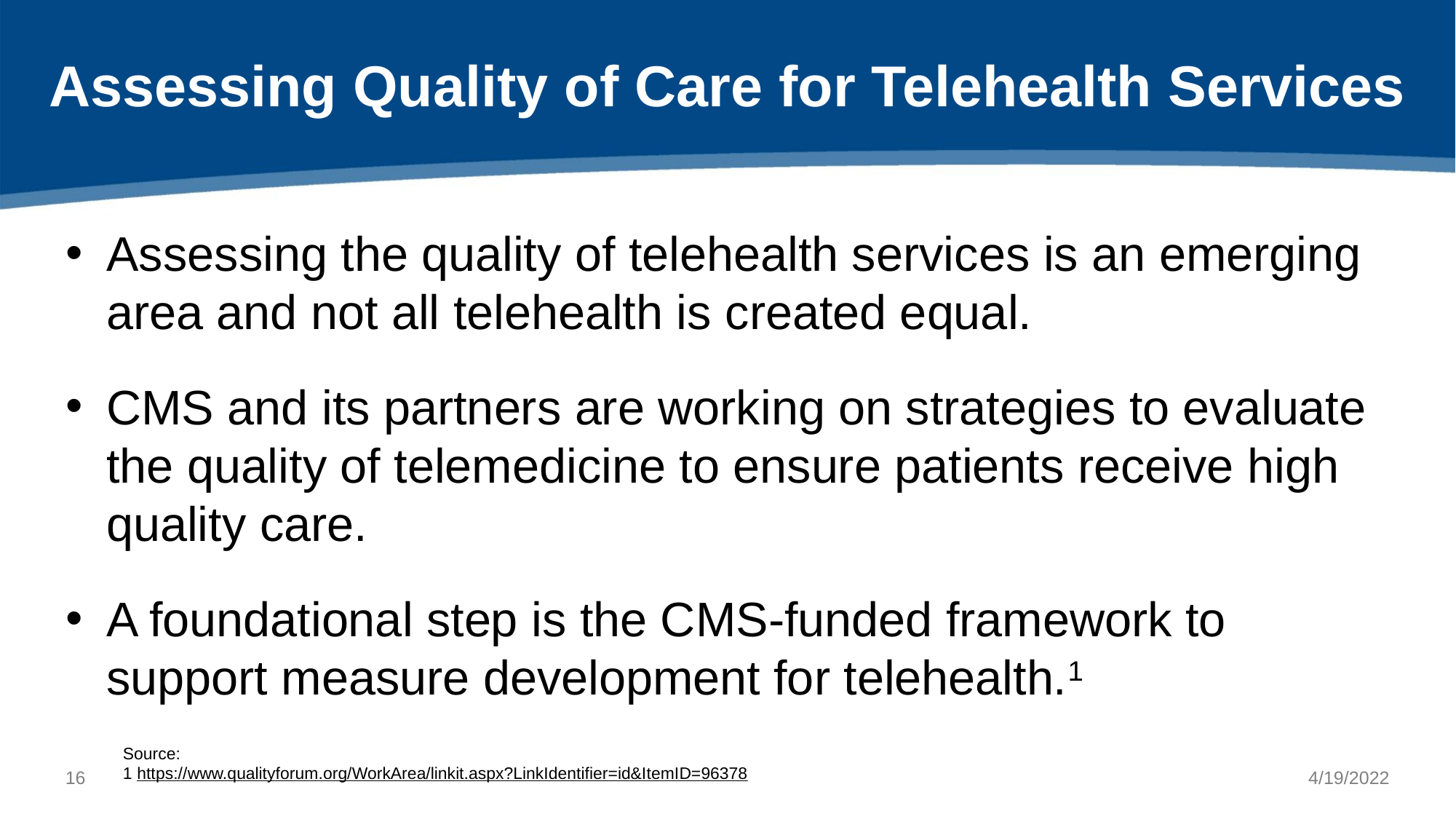

# Assessing Quality of Care for Telehealth Services
Assessing the quality of telehealth services is an emerging area and not all telehealth is created equal.
CMS and its partners are working on strategies to evaluate the quality of telemedicine to ensure patients receive high quality care.
A foundational step is the CMS-funded framework to support measure development for telehealth.1

Source:
1 https://www.qualityforum.org/WorkArea/linkit.aspx?LinkIdentifier=id&ItemID=96378
16
4/19/2022